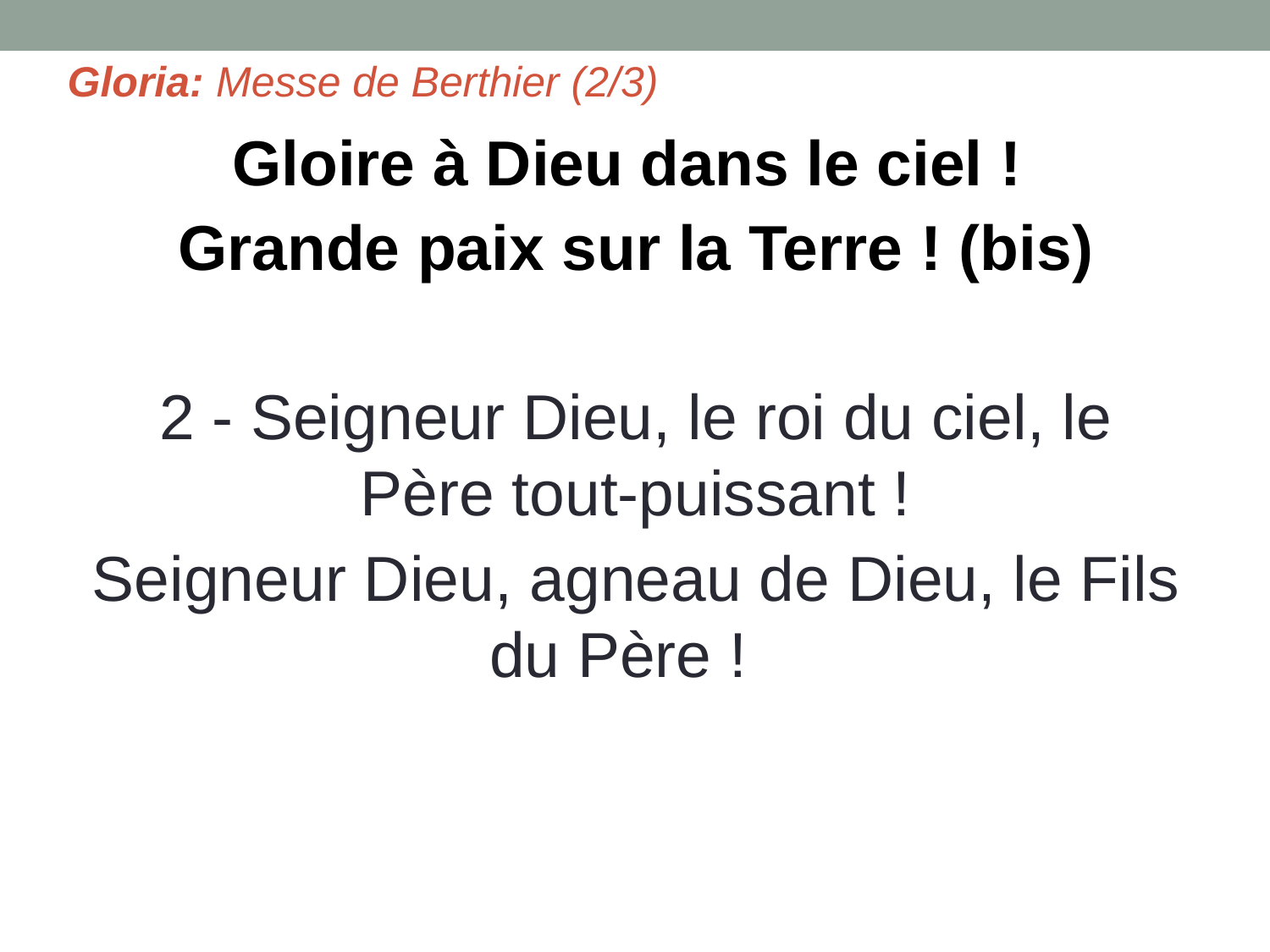

# Gloria: Messe de Berthier (2/3)
Gloire à Dieu dans le ciel !
Grande paix sur la Terre ! (bis)

2 - Seigneur Dieu, le roi du ciel, le Père tout-puissant !
Seigneur Dieu, agneau de Dieu, le Fils du Père !